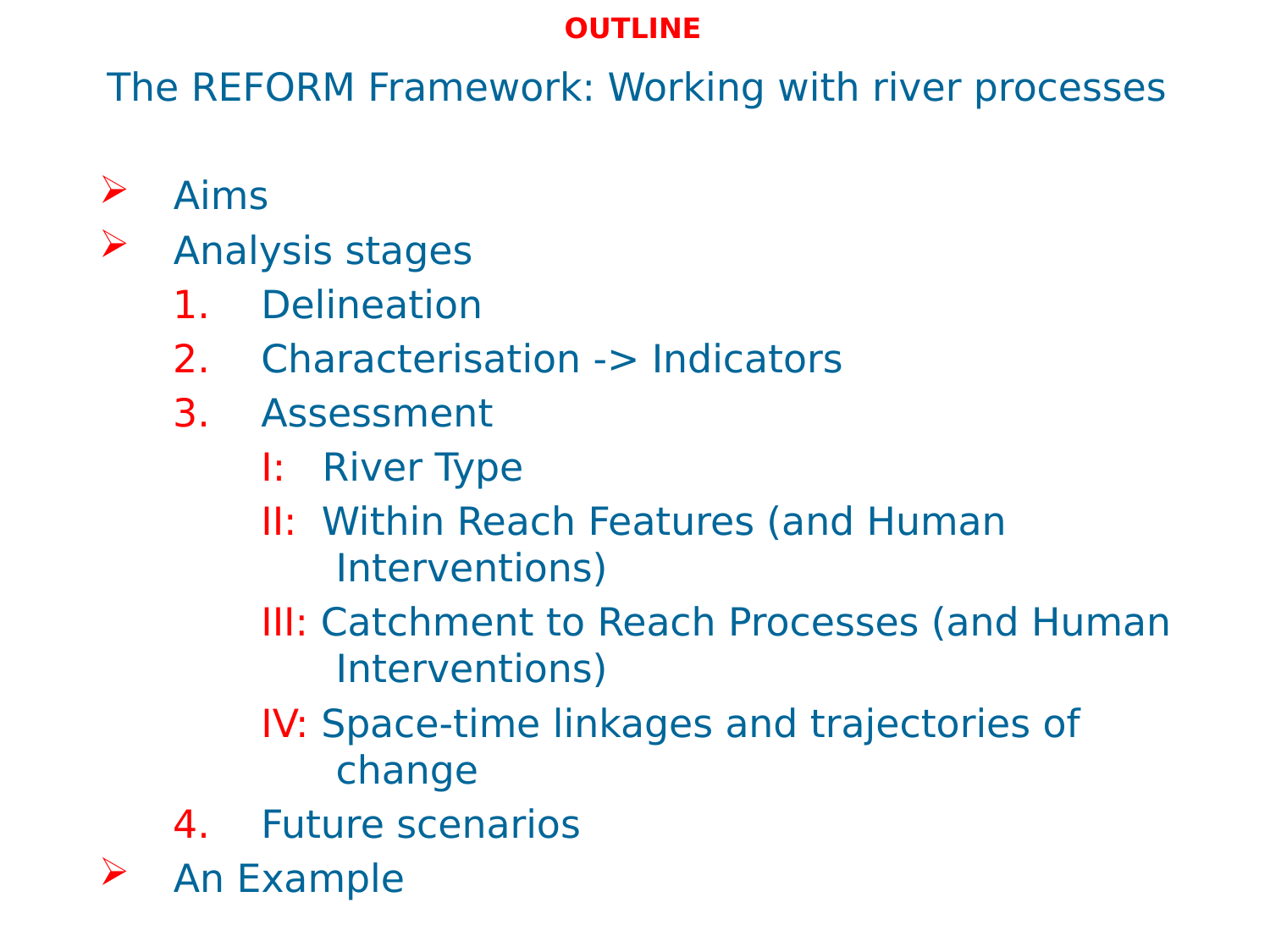

# OUTLINE
The REFORM Framework: Working with river processes

Aims
Analysis stages
Delineation
Characterisation -> Indicators
Assessment
I:   River Type
II:  Within Reach Features (and Human Interventions)
III: Catchment to Reach Processes (and Human Interventions)
IV: Space-time linkages and trajectories of change
Future scenarios
An Example